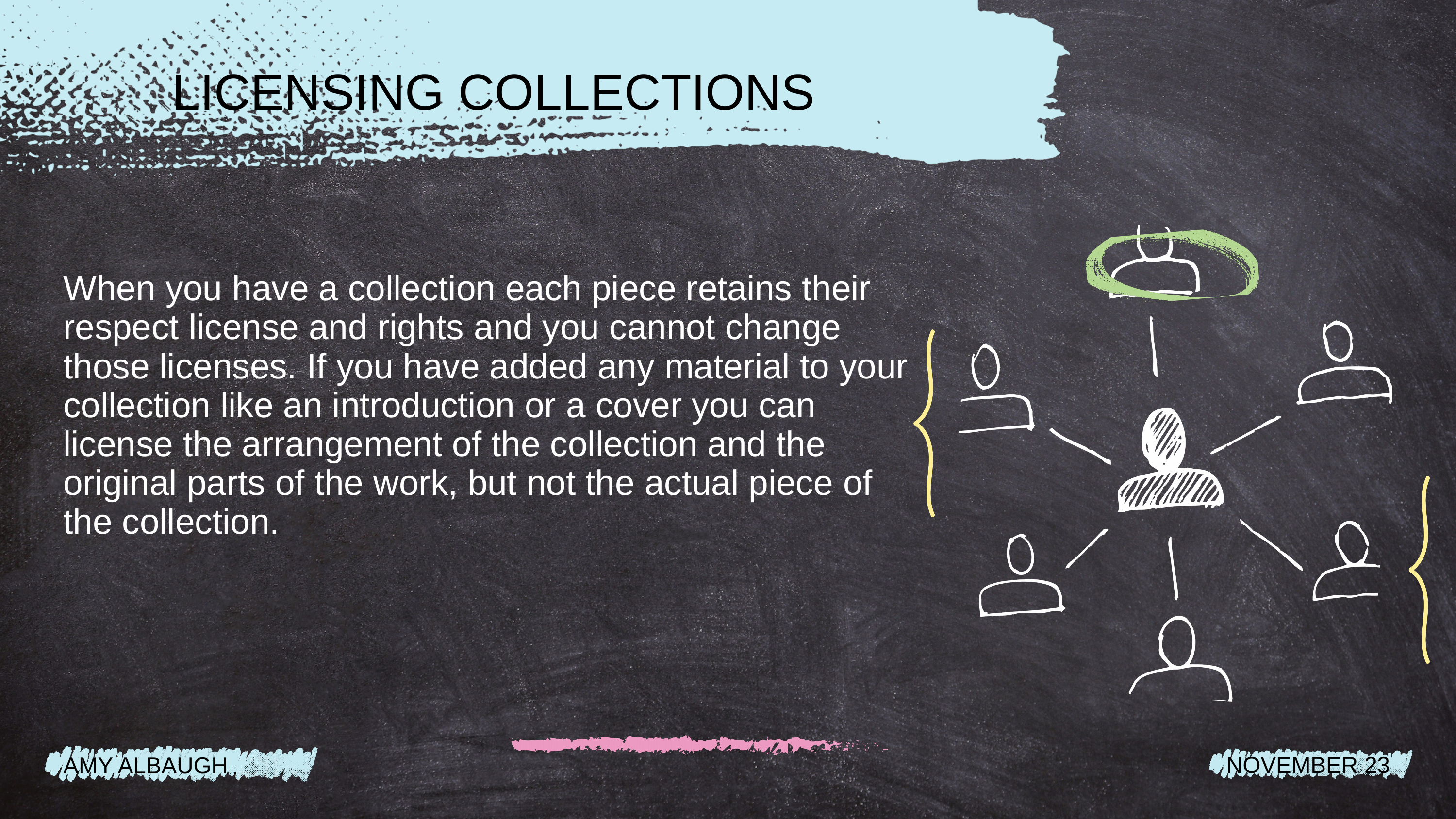

LICENSING COLLECTIONS

When you have a collection each piece retains their respect license and rights and you cannot change those licenses. If you have added any material to your collection like an introduction or a cover you can license the arrangement of the collection and the original parts of the work, but not the actual piece of the collection.

NOVEMBER 23
AMY ALBAUGH

MARCH 2023
WARNER & SPENCER